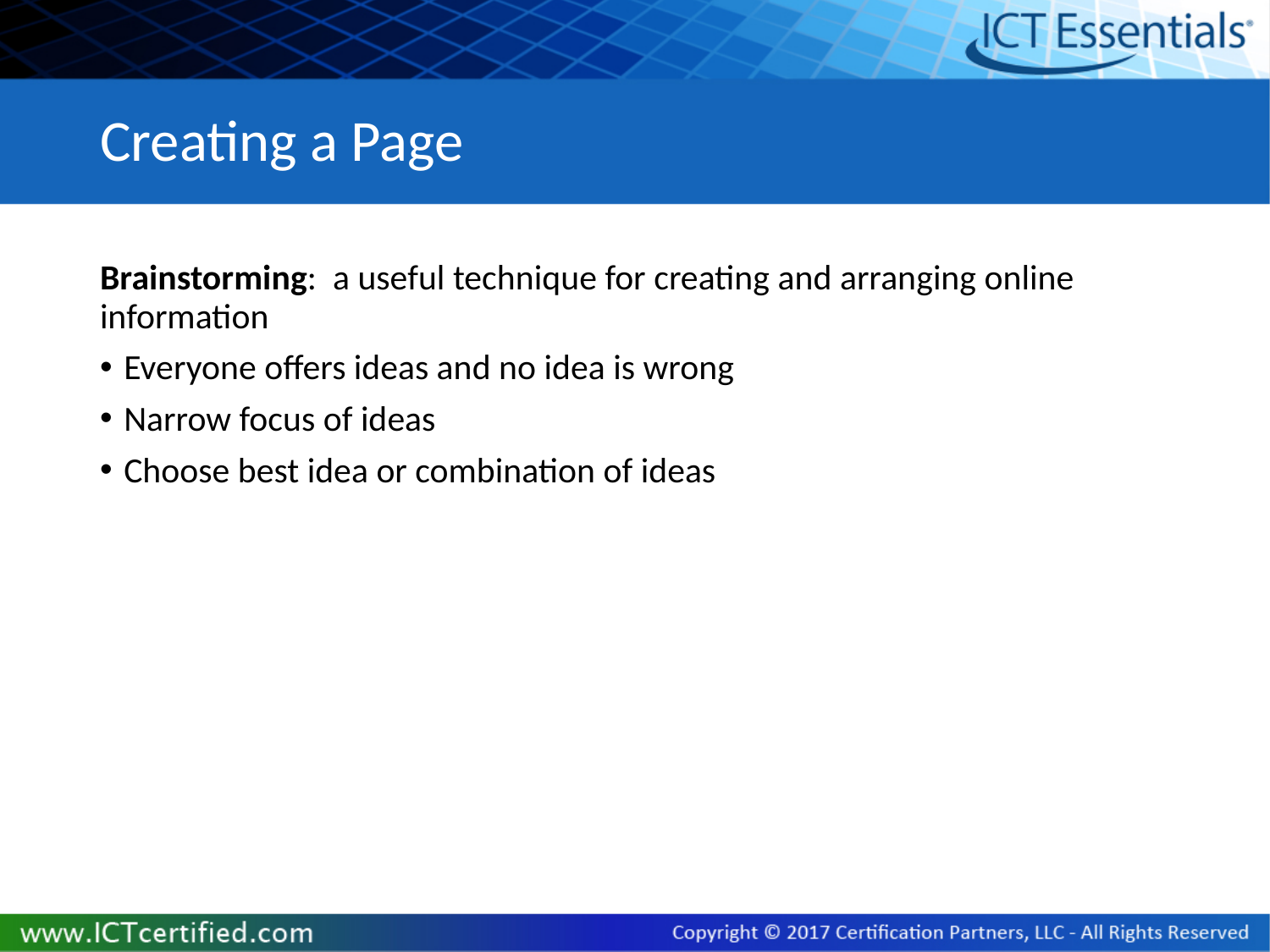

# Creating a Page
Brainstorming:  a useful technique for creating and arranging online information
Everyone offers ideas and no idea is wrong
Narrow focus of ideas
Choose best idea or combination of ideas